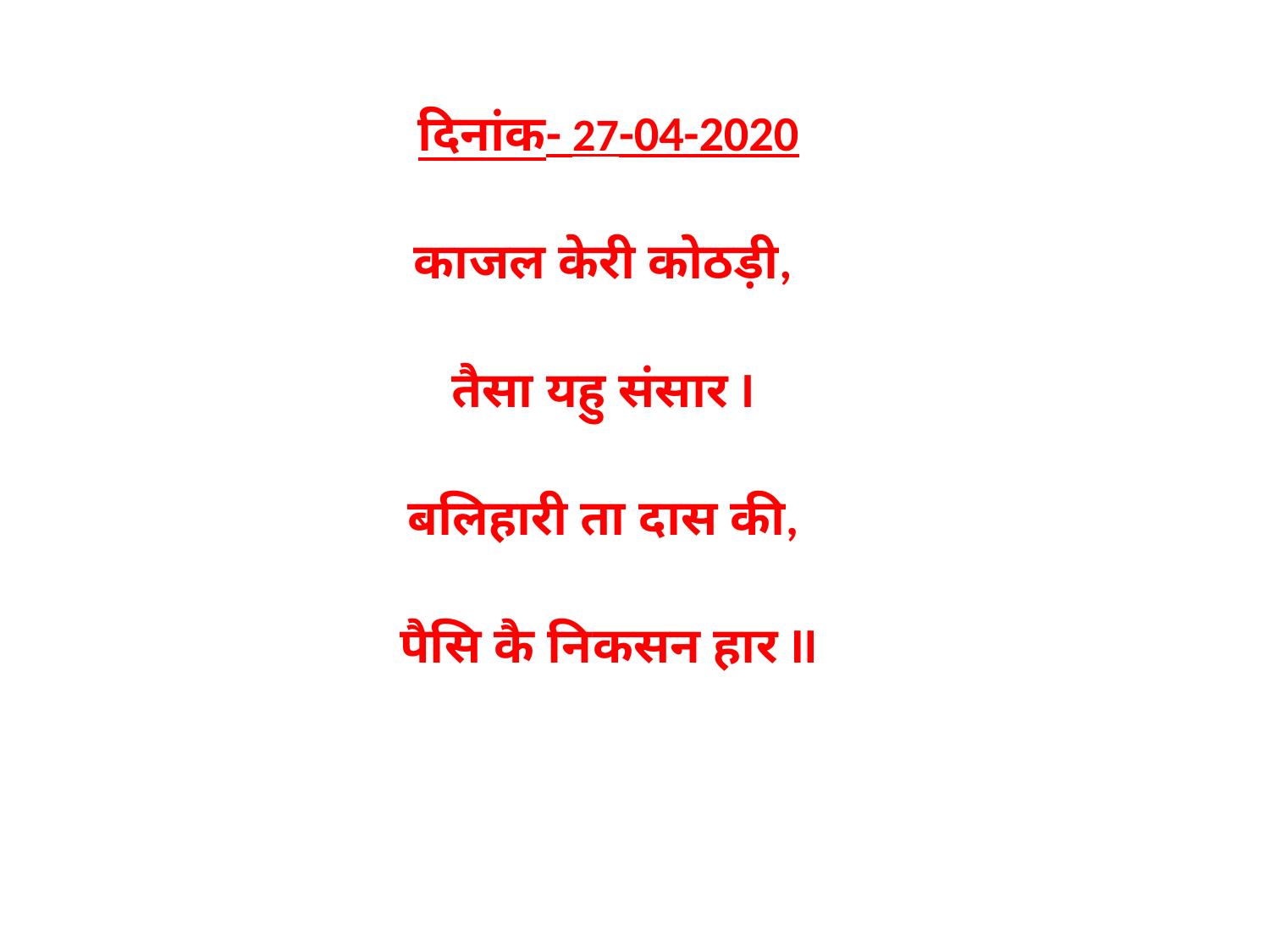

दिनांक- 27-04-2020
काजल केरी कोठड़ी,
तैसा यहु संसार I
बलिहारी ता दास की,
पैसि कै निकसन हार II